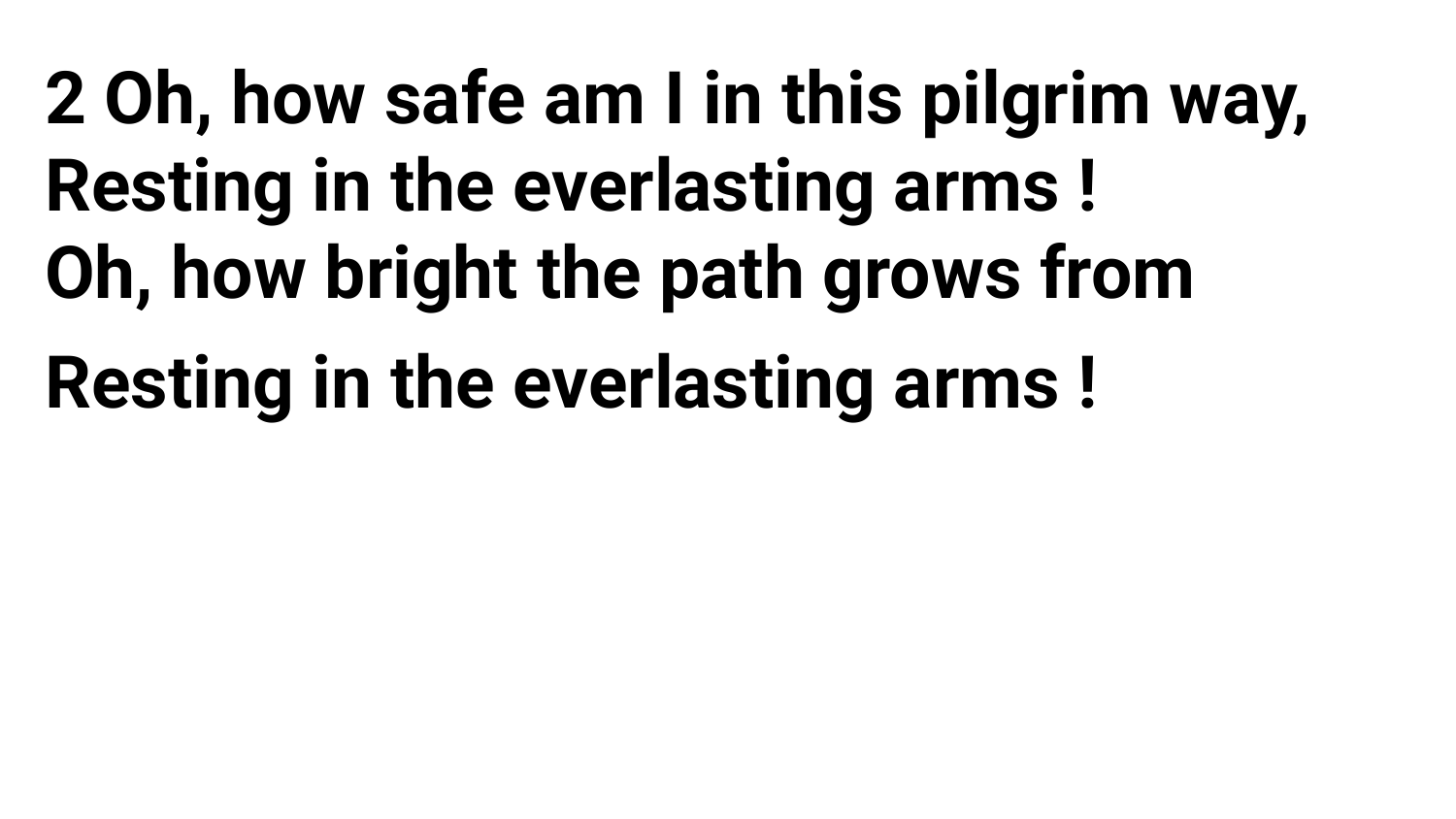

2 Oh, how safe am I in this pilgrim way,
Resting in the everlasting arms !
Oh, how bright the path grows from
Resting in the everlasting arms !